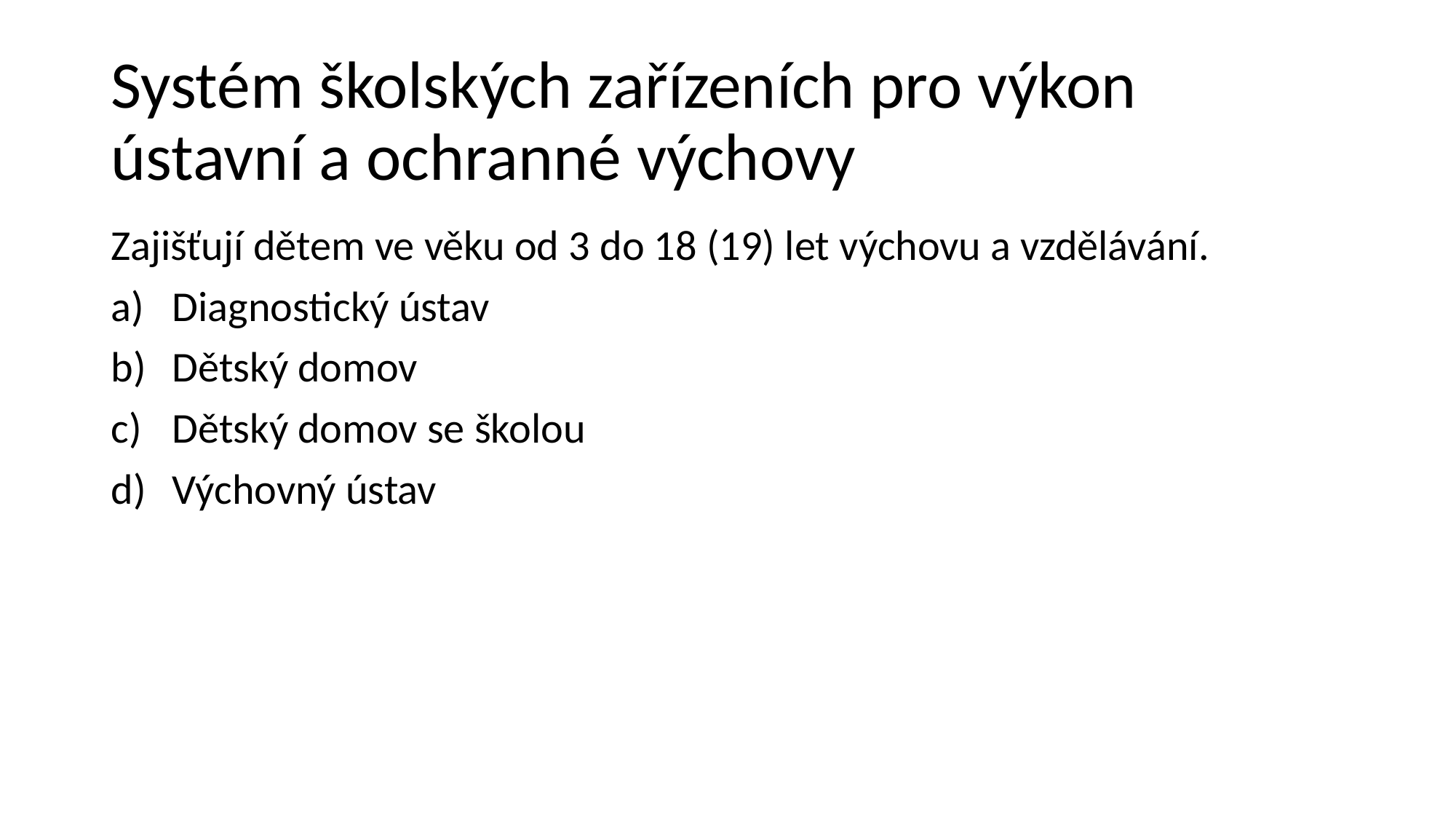

# Systém školských zařízeních pro výkon ústavní a ochranné výchovy
Zajišťují dětem ve věku od 3 do 18 (19) let výchovu a vzdělávání.
Diagnostický ústav
Dětský domov
Dětský domov se školou
Výchovný ústav